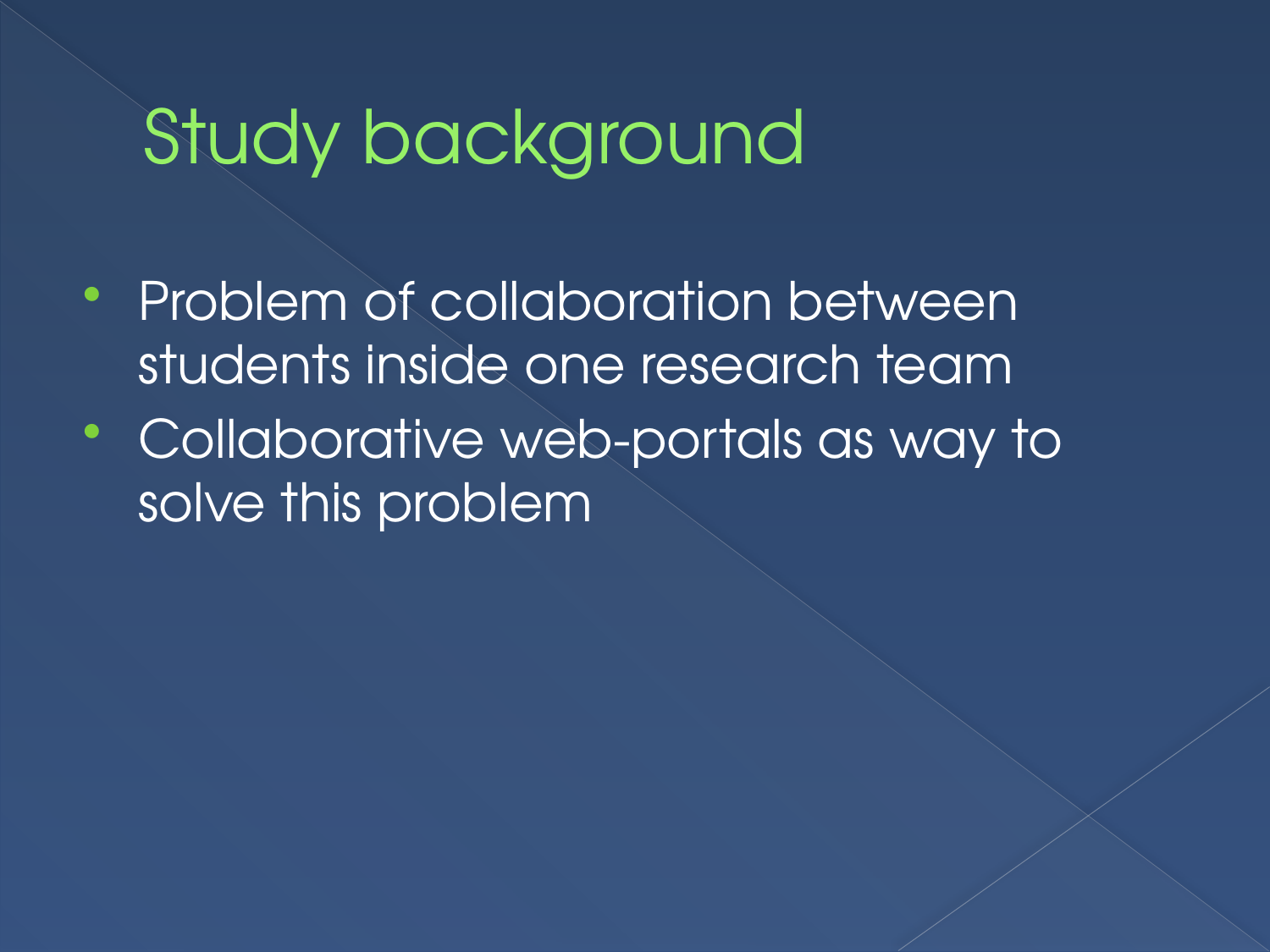

# Study background
Problem of collaboration between students inside one research team
Collaborative web-portals as way to solve this problem